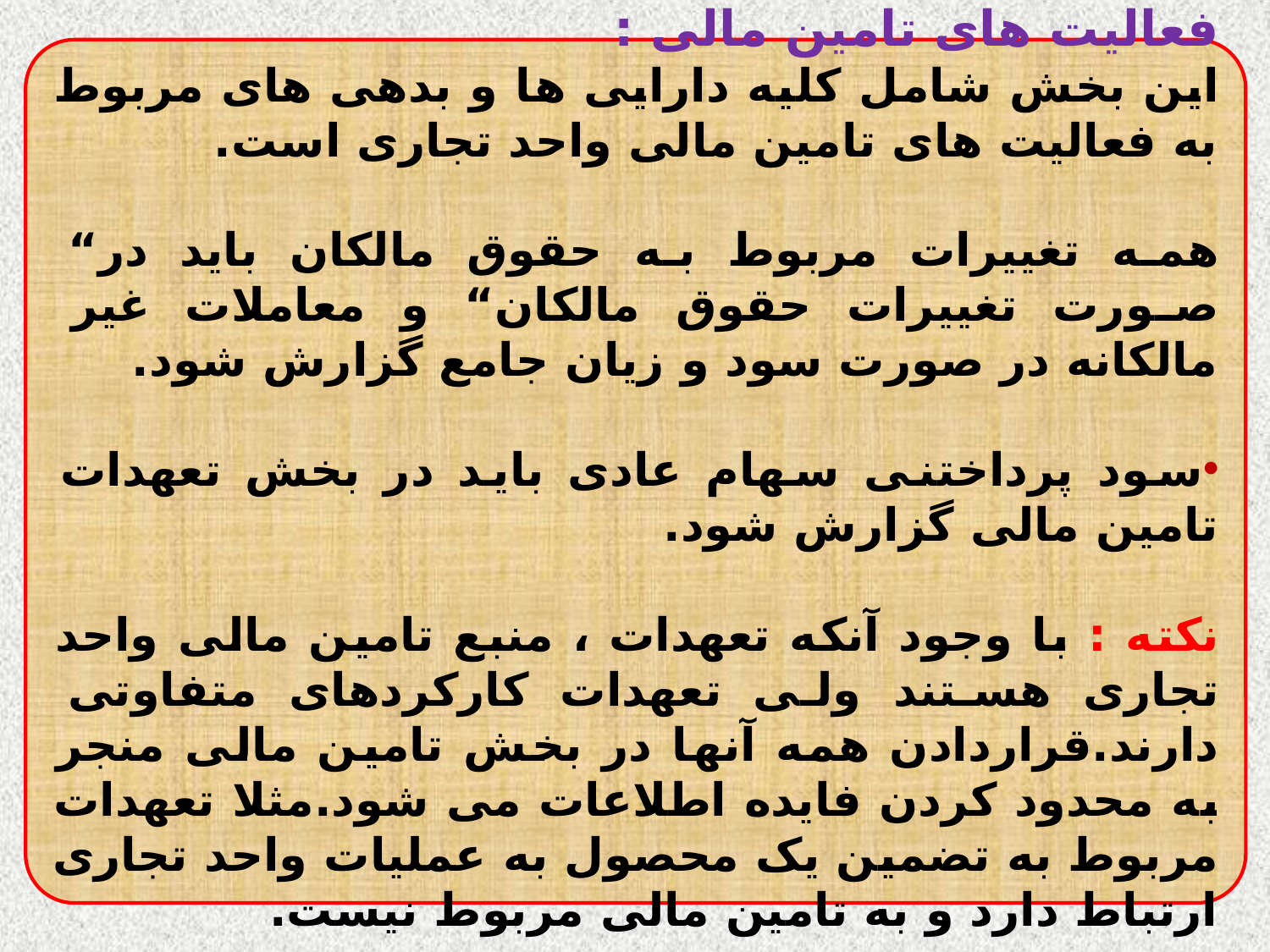

فعالیت های تامین مالی :
این بخش شامل کلیه دارایی ها و بدهی های مربوط به فعالیت های تامین مالی واحد تجاری است.

همه تغییرات مربوط به حقوق مالکان باید در“ صورت تغییرات حقوق مالکان“ و معاملات غیر مالکانه در صورت سود و زیان جامع گزارش شود.

سود پرداختنی سهام عادی باید در بخش تعهدات تامین مالی گزارش شود.

نکته : با وجود آنکه تعهدات ، منبع تامین مالی واحد تجاری هستند ولی تعهدات کارکردهای متفاوتی دارند.قراردادن همه آنها در بخش تامین مالی منجر به محدود کردن فایده اطلاعات می شود.مثلا تعهدات مربوط به تضمین یک محصول به عملیات واحد تجاری ارتباط دارد و به تامین مالی مربوط نیست.